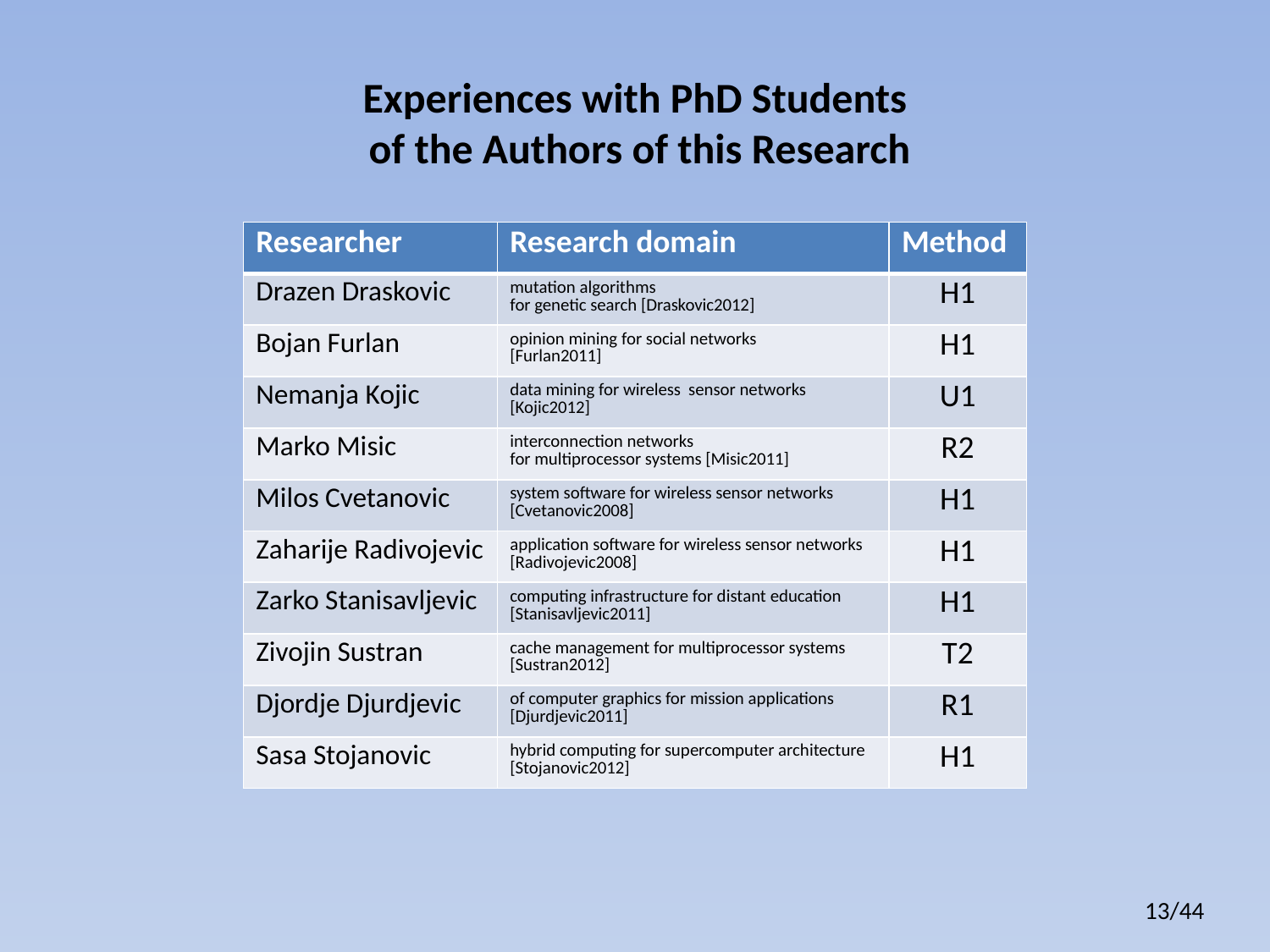

# Experiences with PhD Students of the Authors of this Research
| Researcher | Research domain | Method |
| --- | --- | --- |
| Drazen Draskovic | mutation algorithms for genetic search [Draskovic2012] | H1 |
| Bojan Furlan | opinion mining for social networks [Furlan2011] | H1 |
| Nemanja Kojic | data mining for wireless sensor networks [Kojic2012] | U1 |
| Marko Misic | interconnection networks for multiprocessor systems [Misic2011] | R2 |
| Milos Cvetanovic | system software for wireless sensor networks [Cvetanovic2008] | H1 |
| Zaharije Radivojevic | application software for wireless sensor networks [Radivojevic2008] | H1 |
| Zarko Stanisavljevic | computing infrastructure for distant education [Stanisavljevic2011] | H1 |
| Zivojin Sustran | cache management for multiprocessor systems [Sustran2012] | T2 |
| Djordje Djurdjevic | of computer graphics for mission applications [Djurdjevic2011] | R1 |
| Sasa Stojanovic | hybrid computing for supercomputer architecture [Stojanovic2012] | H1 |